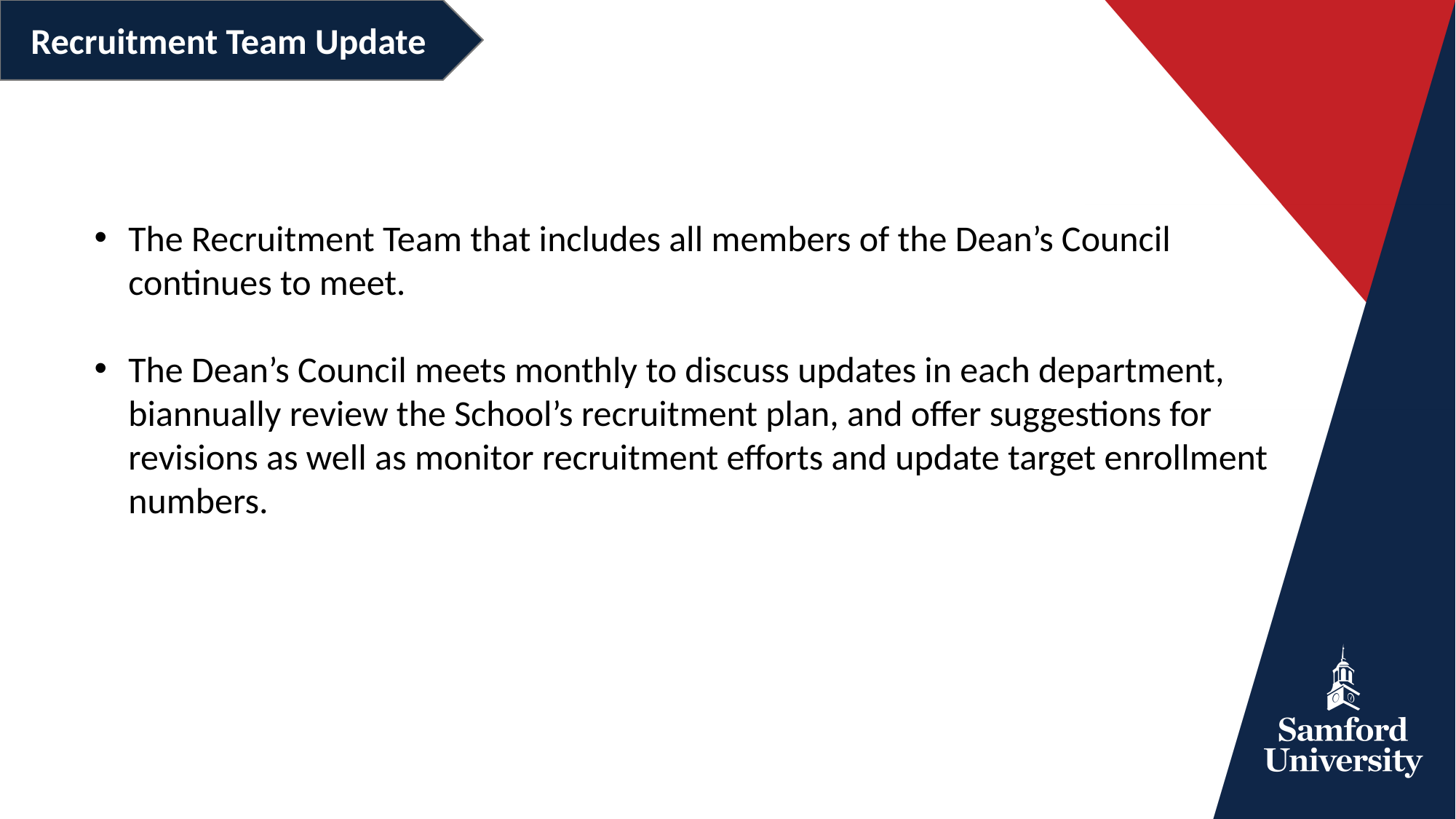

Recruitment Team Update
The Recruitment Team that includes all members of the Dean’s Council continues to meet.

The Dean’s Council meets monthly to discuss updates in each department, biannually review the School’s recruitment plan, and offer suggestions for revisions as well as monitor recruitment efforts and update target enrollment numbers.